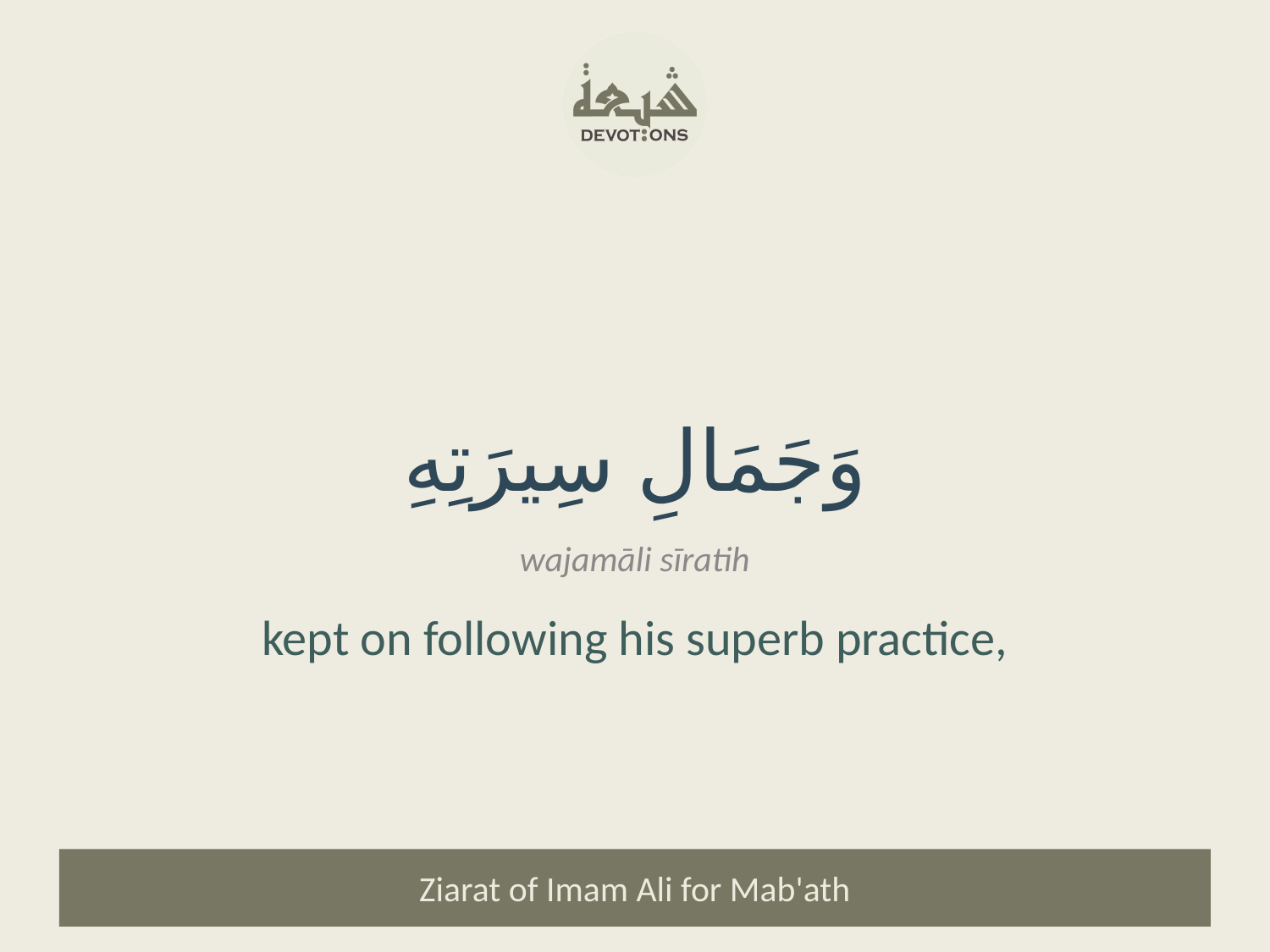

وَجَمَالِ سِيرَتِهِ
wajamāli sīratih
kept on following his superb practice,
Ziarat of Imam Ali for Mab'ath